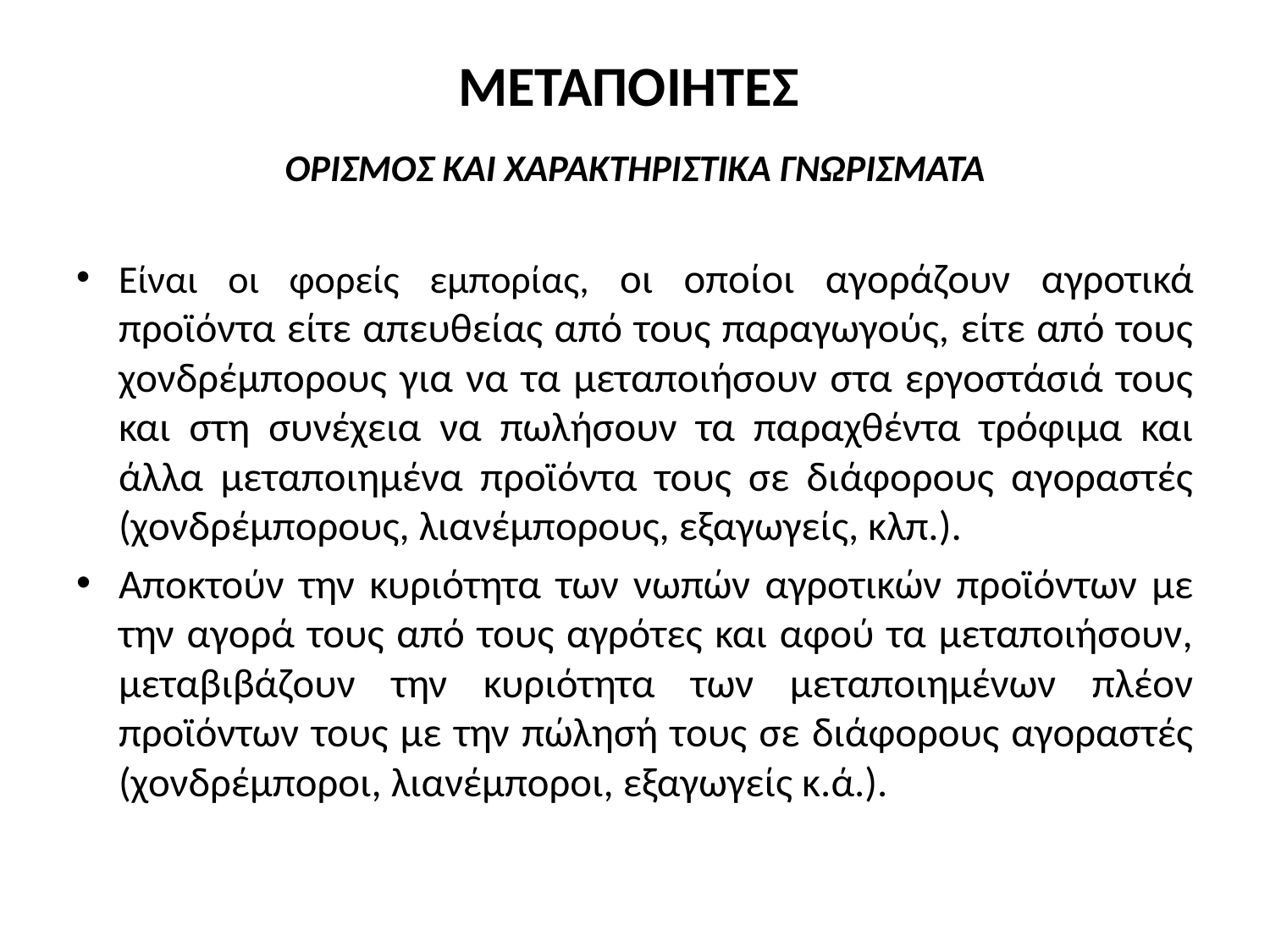

# ΜΕΤΑΠΟΙΗΤΕΣ
ΟΡΙΣΜΟΣ ΚΑΙ ΧΑΡΑΚΤΗΡΙΣΤΙΚΑ ΓΝΩΡΙΣΜΑΤΑ

Είναι οι φορείς εμπορίας, οι οποίοι αγοράζουν αγροτικά προϊόντα είτε απευθείας από τους παραγωγούς, είτε από τους χονδρέμπορους για να τα μεταποιήσουν στα εργοστάσιά τους και στη συνέχεια να πωλήσουν τα παραχθέντα τρόφιμα και άλλα μεταποιημένα προϊόντα τους σε διάφορους αγοραστές (χονδρέμπορους, λιανέμπορους, εξαγωγείς, κλπ.).
Αποκτούν την κυριότητα των νωπών αγροτικών προϊόντων με την αγορά τους από τους αγρότες και αφού τα μεταποιήσουν, μεταβιβάζουν την κυριότητα των μεταποιημένων πλέον προϊόντων τους με την πώλησή τους σε διάφορους αγοραστές (χονδρέμποροι, λιανέμποροι, εξαγωγείς κ.ά.).